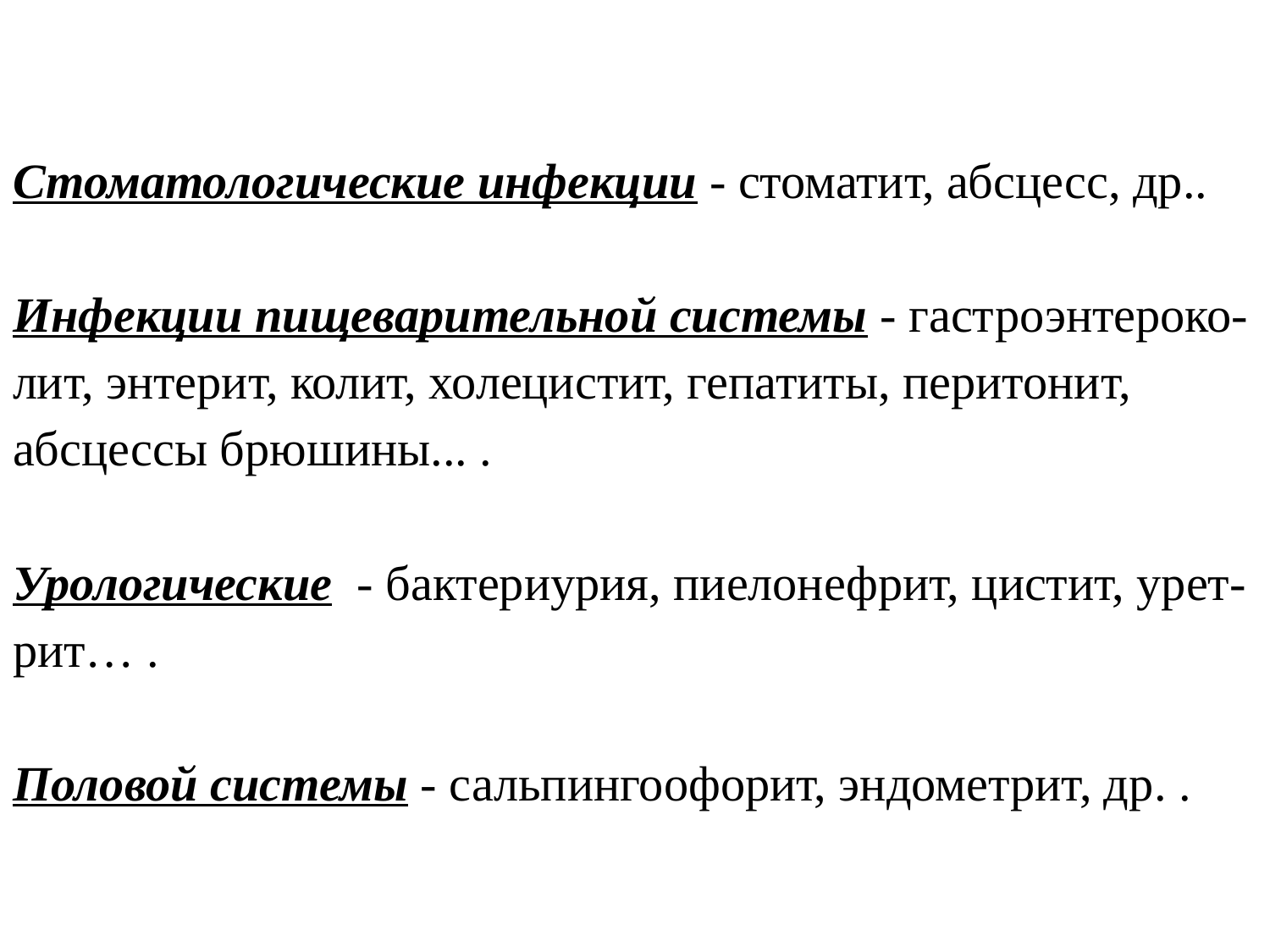

# Стоматологические инфекции - стоматит, абсцесс, др.. Инфекции пищеварительной системы - гастроэнтероко-лит, энтерит, колит, холецистит, гепатиты, перитонит, абсцессы брюшины... . Урологические  - бактериурия, пиелонефрит, цистит, урет-рит… . Половой системы - сальпингоофорит, эндометрит, др. .